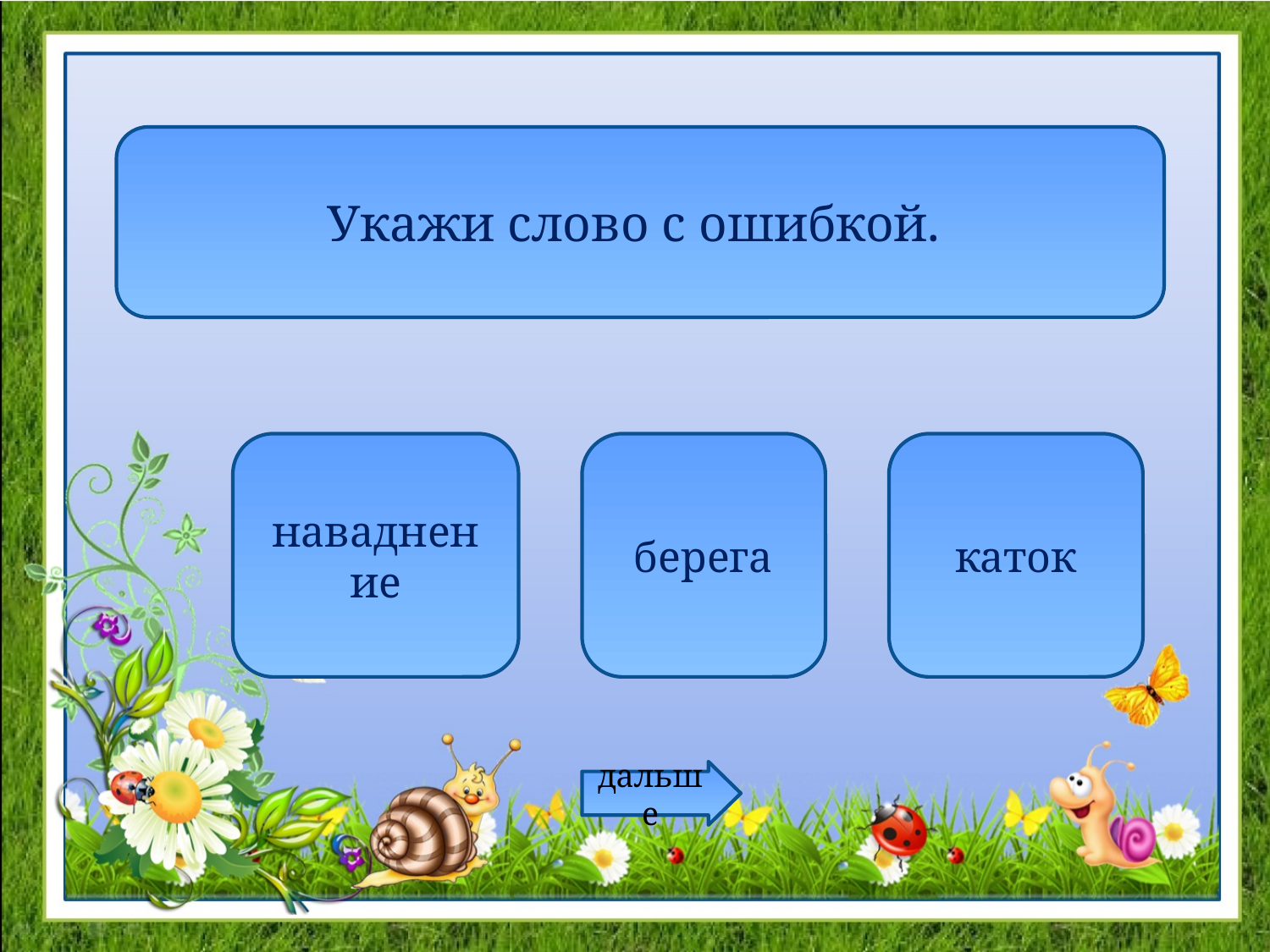

Укажи слово с ошибкой.
наваднение
берега
каток
дальше